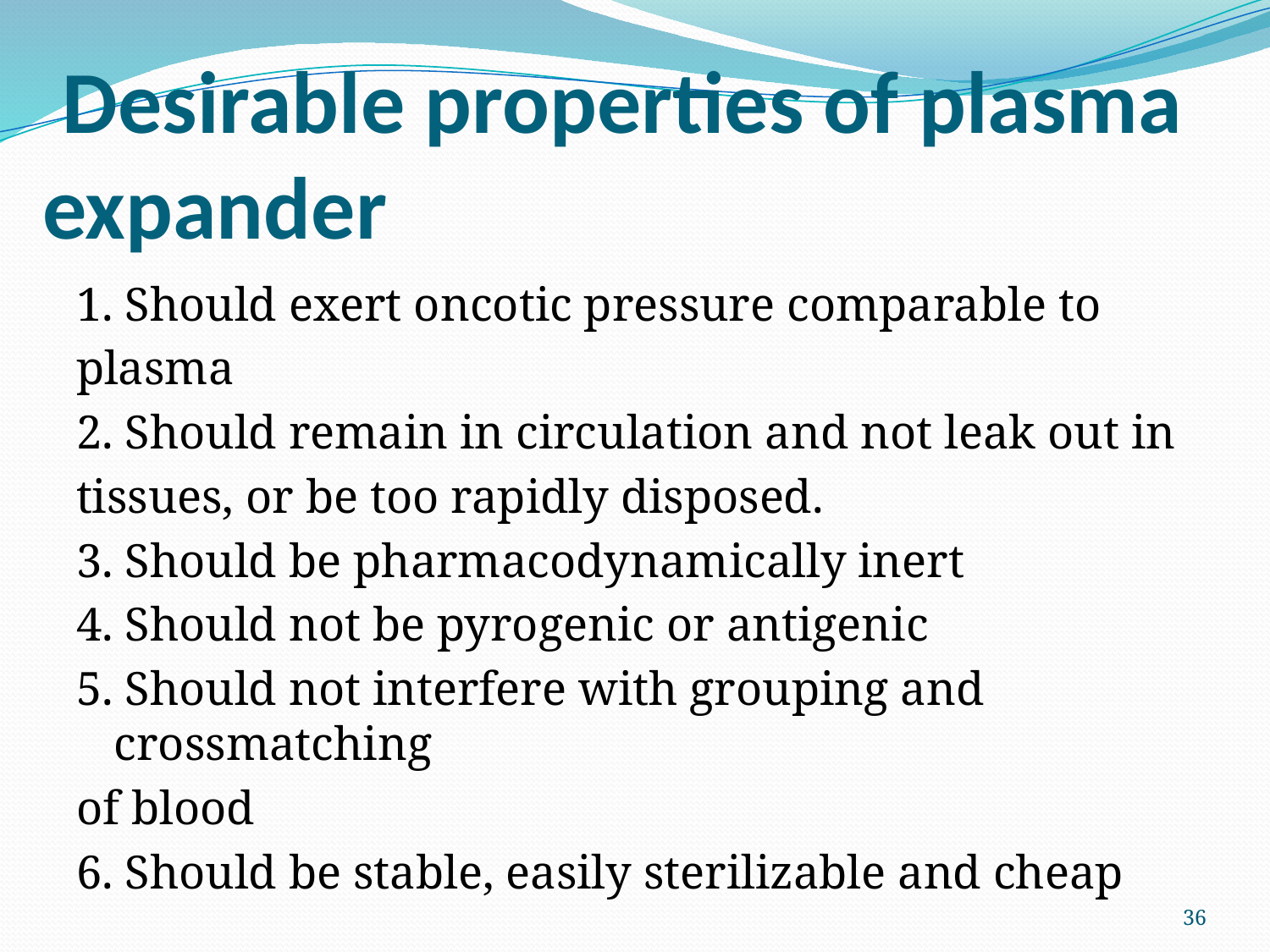

# Desirable properties of plasma expander
1. Should exert oncotic pressure comparable to
plasma
2. Should remain in circulation and not leak out in
tissues, or be too rapidly disposed.
3. Should be pharmacodynamically inert
4. Should not be pyrogenic or antigenic
5. Should not interfere with grouping and crossmatching
of blood
6. Should be stable, easily sterilizable and cheap

36